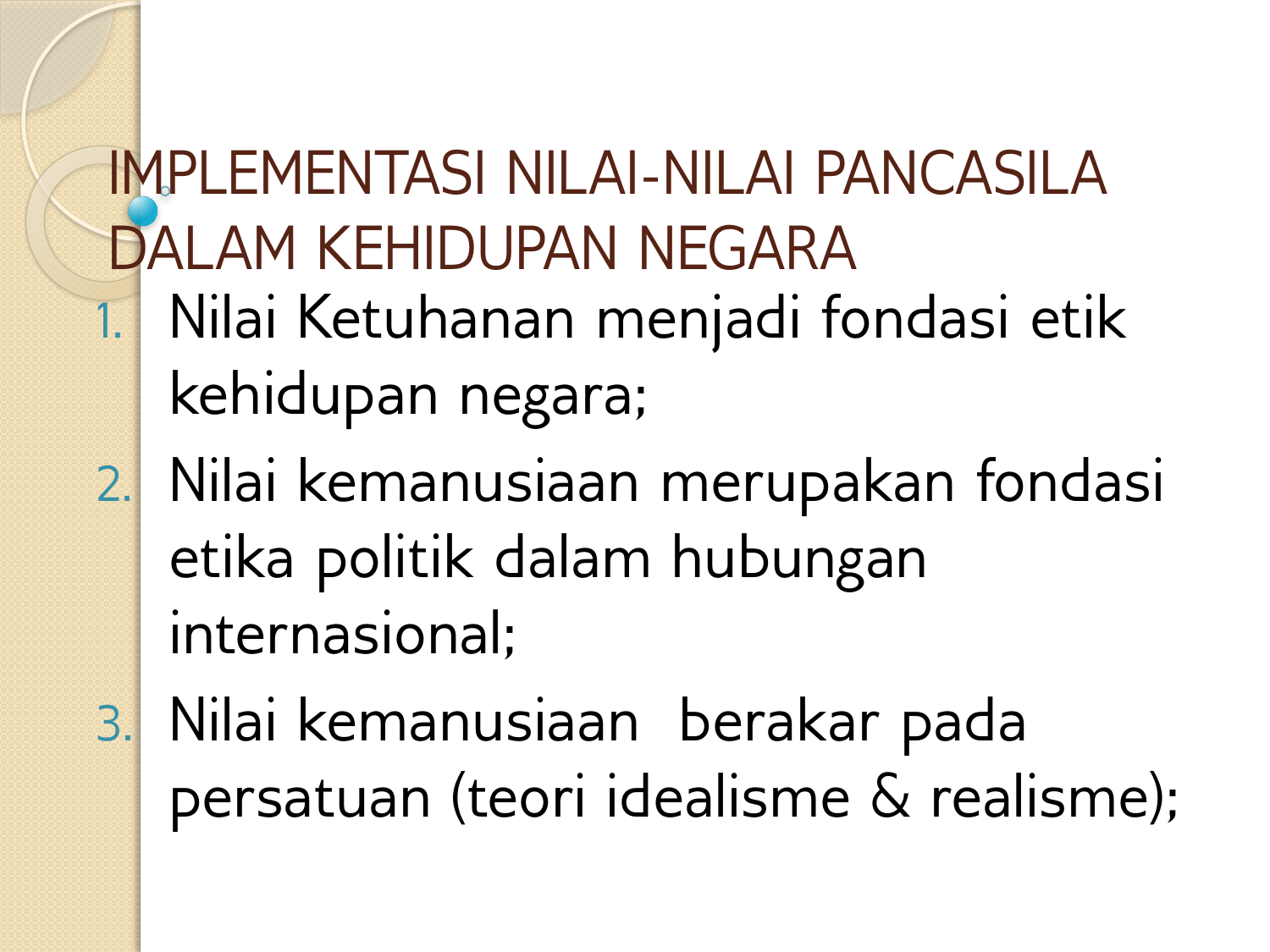

# IMPLEMENTASI NILAI-NILAI PANCASILA DALAM KEHIDUPAN NEGARA
Nilai Ketuhanan menjadi fondasi etik kehidupan negara;
Nilai kemanusiaan merupakan fondasi etika politik dalam hubungan internasional;
Nilai kemanusiaan  berakar pada persatuan (teori idealisme & realisme);